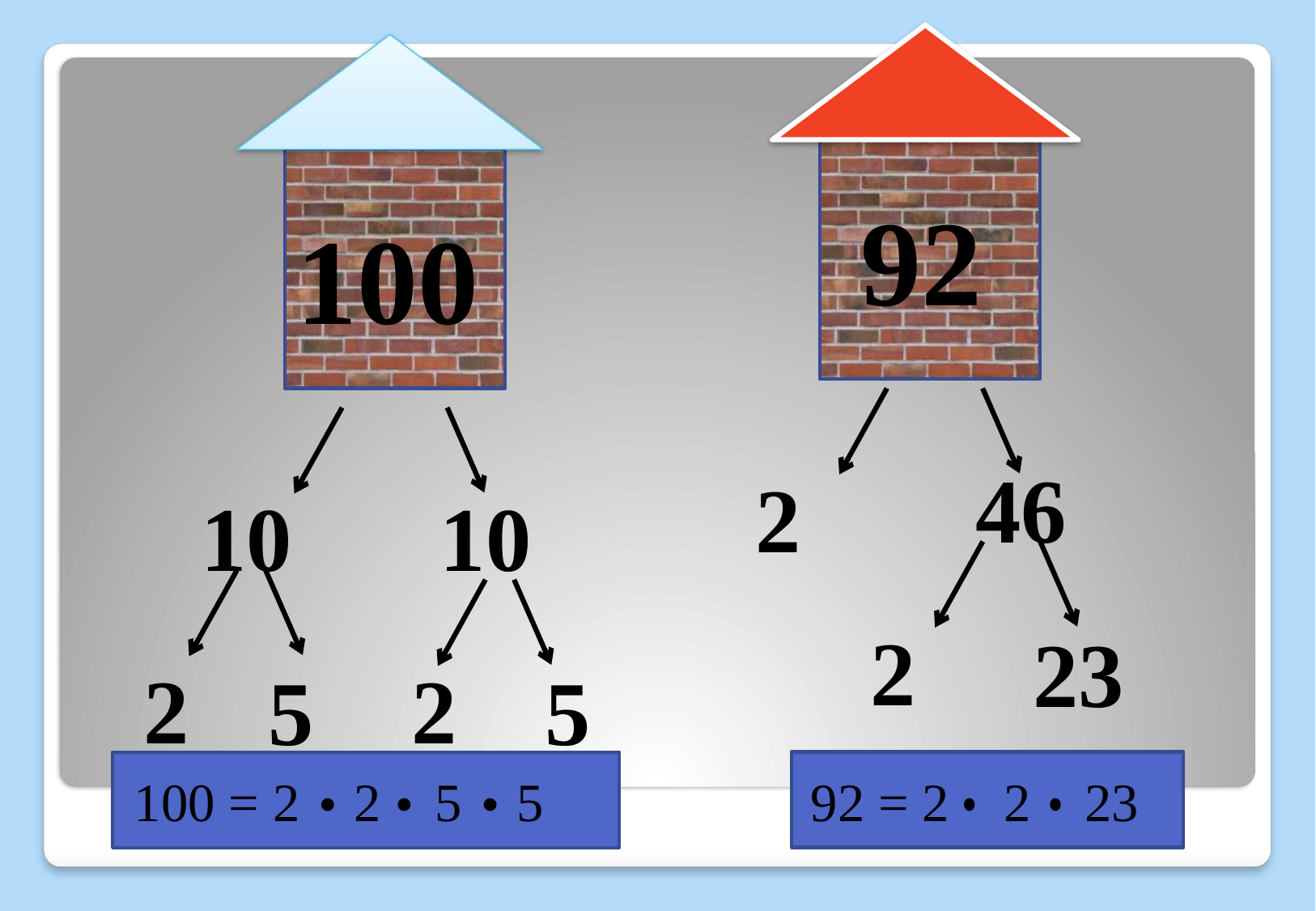

92
100
46
2
10
10
2
23
2
2
5
5

92 = 2    2    23

100 = 2    2    5    5